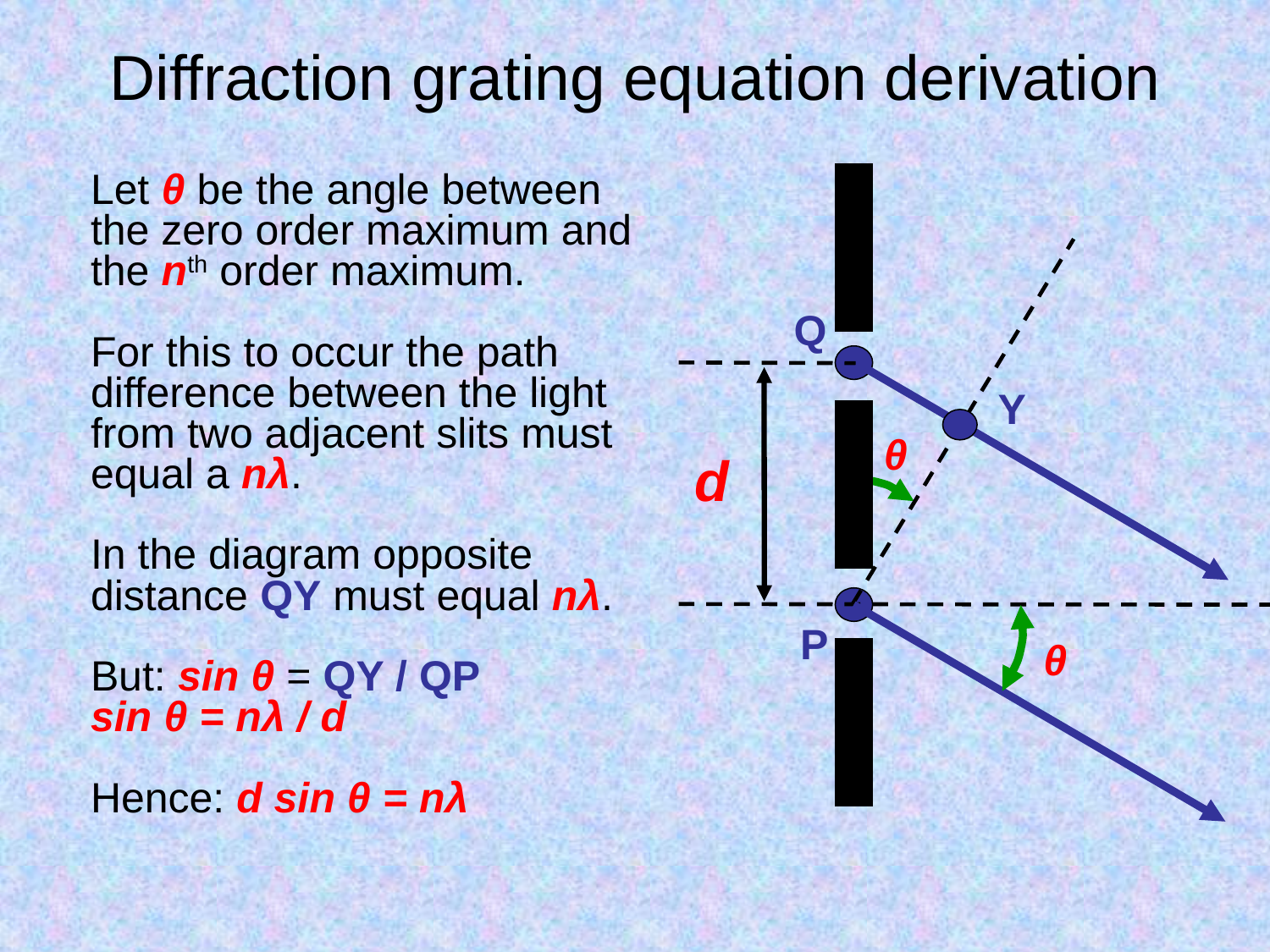

# Diffraction grating equation derivation

d

Q

Y

θ

P
θ
Let θ be the angle between the zero order maximum and the nth order maximum.

For this to occur the path difference between the light from two adjacent slits must equal a nλ.

In the diagram opposite distance QY must equal nλ.

But: sin θ = QY / QP
sin θ = nλ / d

Hence: d sin θ = nλ